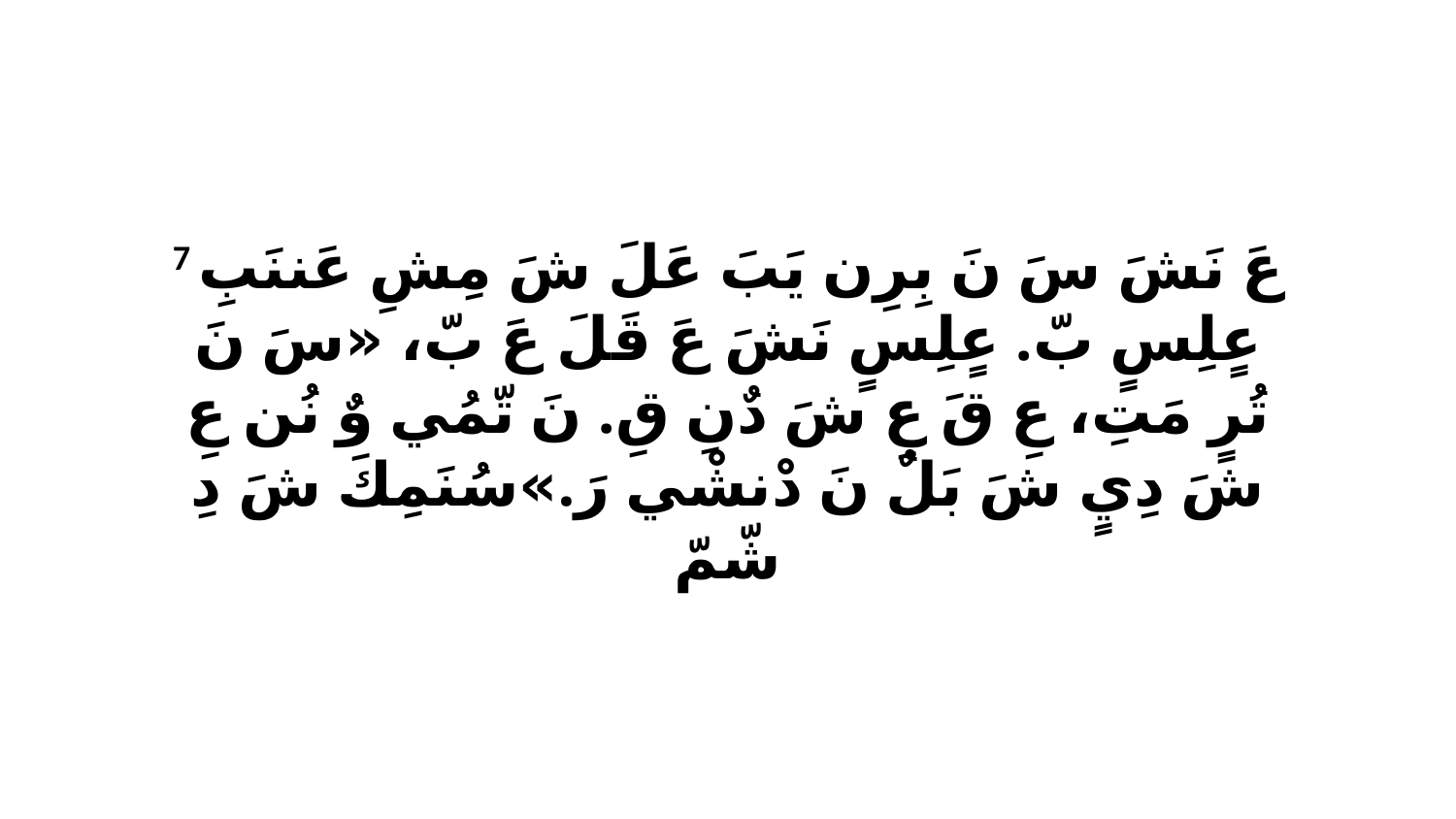

7 عَ نَشَ سَ نَ بِرِن يَبَ عَلَ شَ مِشِ عَننَبِ عٍلِسٍ بّ. عٍلِسٍ نَشَ عَ قَلَ عَ بّ، «سَ نَ تُرٍ مَتِ، عِ قَ عِ شَ دٌنِ قِ. نَ تّمُي وٌ نُن عِ شَ دِيٍ شَ بَلٌ نَ دْنشْي رَ.»سُنَمِكَ شَ دِ شّمّ